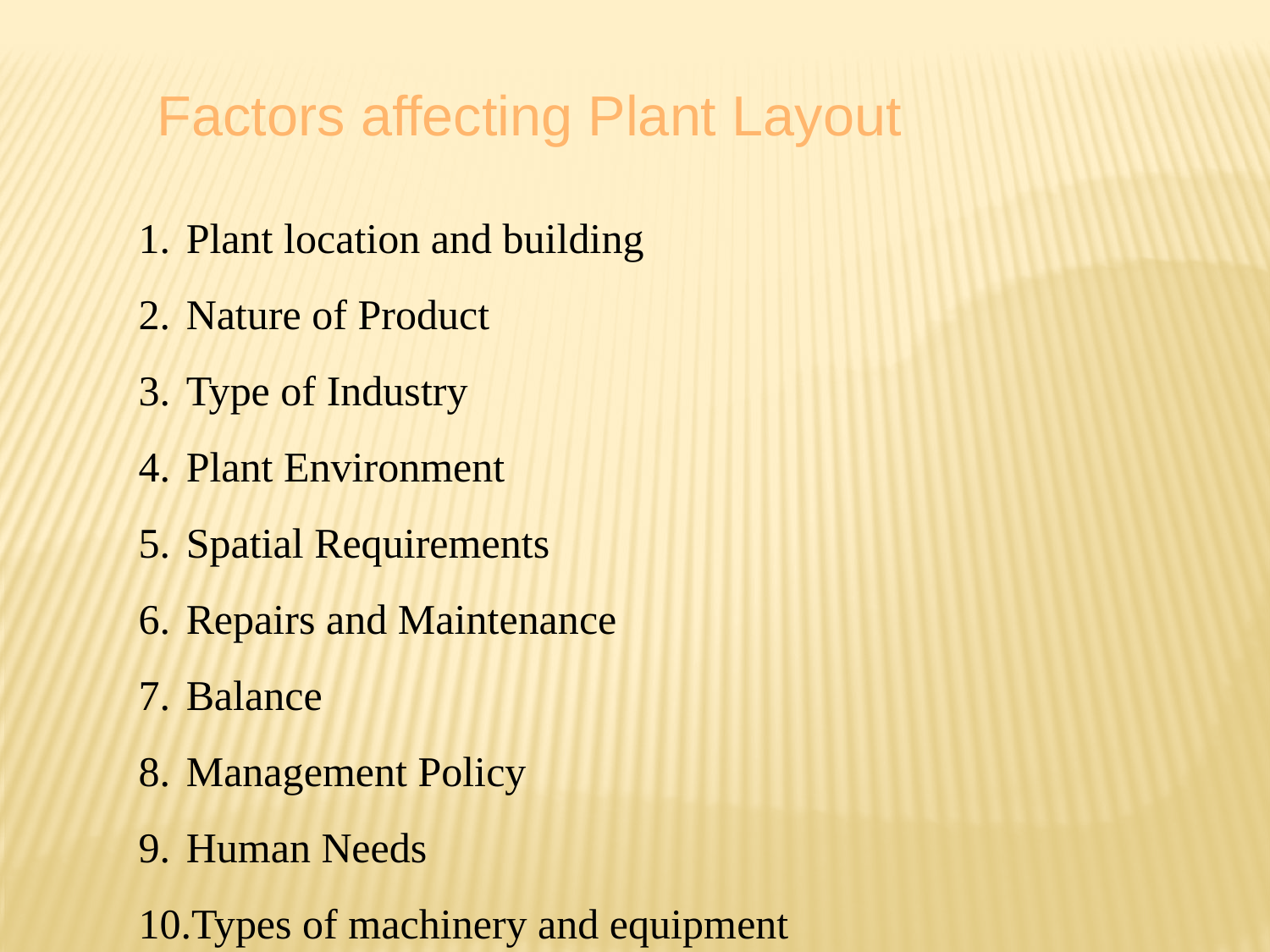

Factors affecting Plant Layout
Plant location and building
Nature of Product
Type of Industry
Plant Environment
Spatial Requirements
Repairs and Maintenance
Balance
Management Policy
Human Needs
Types of machinery and equipment